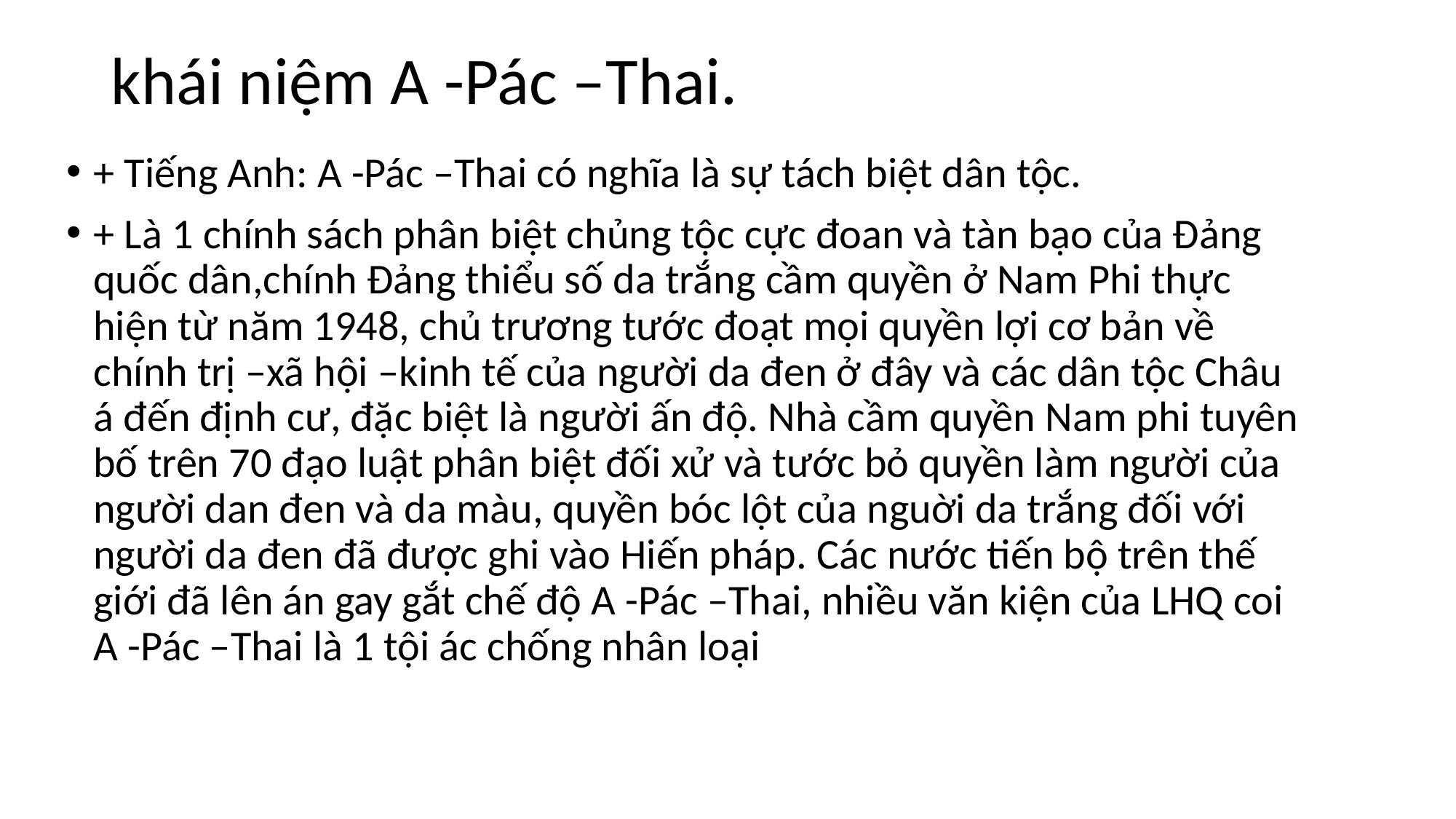

# khái niệm A -Pác –Thai.
+ Tiếng Anh: A -Pác –Thai có nghĩa là sự tách biệt dân tộc.
+ Là 1 chính sách phân biệt chủng tộc cực đoan và tàn bạo của Đảng quốc dân,chính Đảng thiểu số da trắng cầm quyền ở Nam Phi thực hiện từ năm 1948, chủ trương tước đoạt mọi quyền lợi cơ bản về chính trị –xã hội –kinh tế của người da đen ở đây và các dân tộc Châu á đến định cư, đặc biệt là người ấn độ. Nhà cầm quyền Nam phi tuyên bố trên 70 đạo luật phân biệt đối xử và tước bỏ quyền làm người của người dan đen và da màu, quyền bóc lột của nguời da trắng đối với người da đen đã được ghi vào Hiến pháp. Các nước tiến bộ trên thế giới đã lên án gay gắt chế độ A -Pác –Thai, nhiều văn kiện của LHQ coi A -Pác –Thai là 1 tội ác chống nhân loại